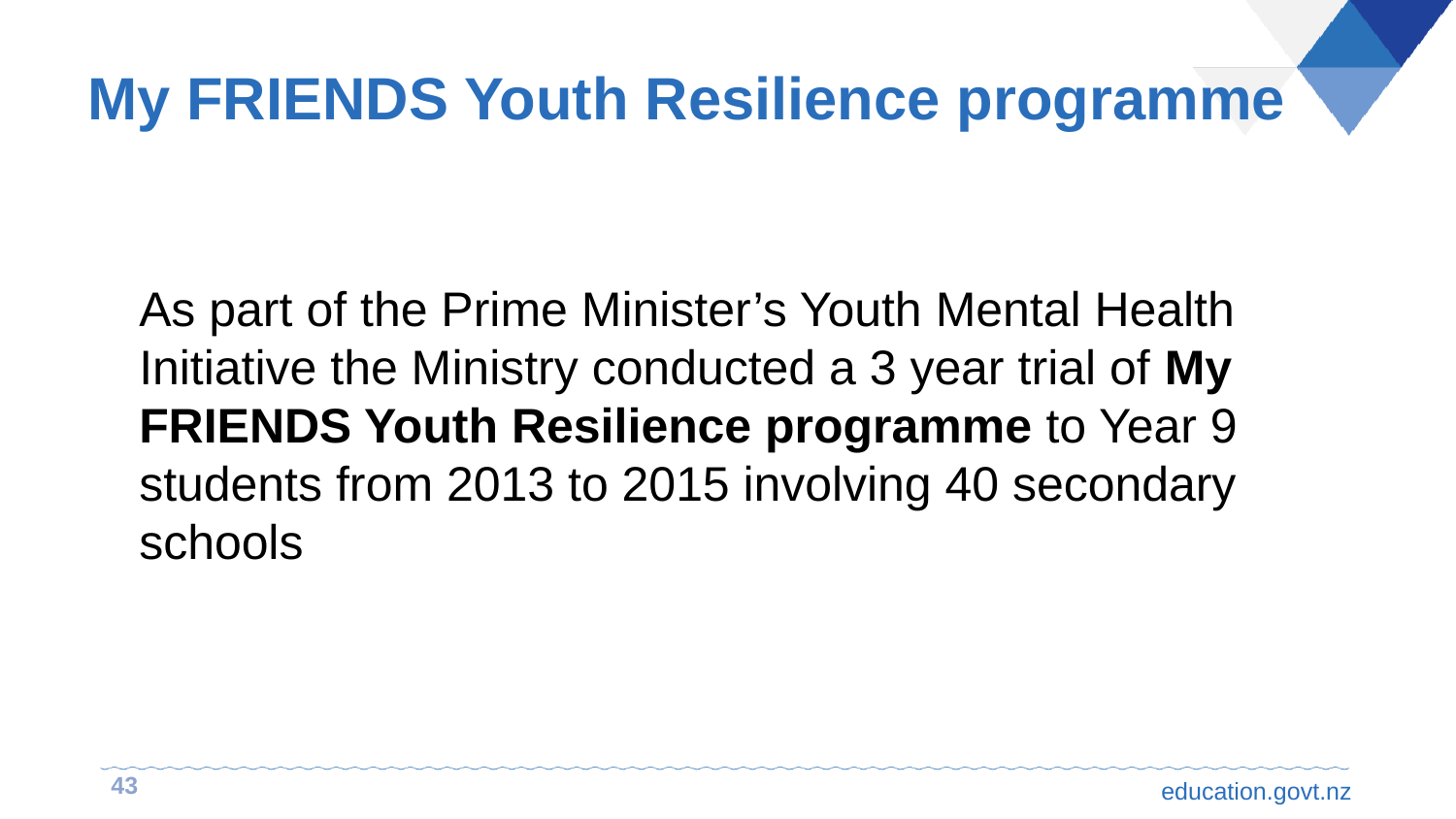

# My FRIENDS Youth Resilience programme

As part of the Prime Minister’s Youth Mental Health Initiative the Ministry conducted a 3 year trial of My FRIENDS Youth Resilience programme to Year 9 students from 2013 to 2015 involving 40 secondary schools

43